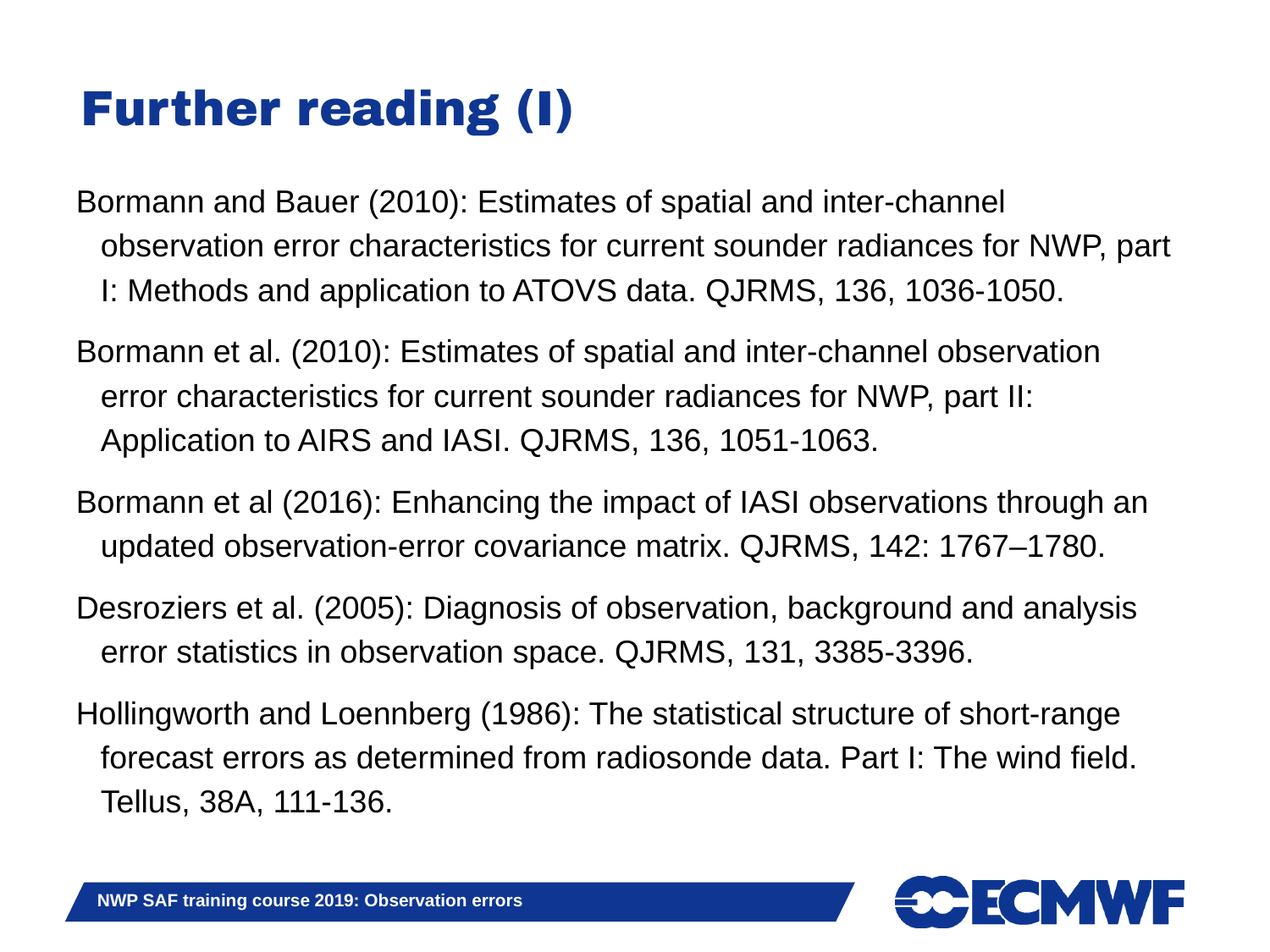

# Further reading (I)
Bormann and Bauer (2010): Estimates of spatial and inter-channel observation error characteristics for current sounder radiances for NWP, part I: Methods and application to ATOVS data. QJRMS, 136, 1036-1050.
Bormann et al. (2010): Estimates of spatial and inter-channel observation error characteristics for current sounder radiances for NWP, part II: Application to AIRS and IASI. QJRMS, 136, 1051-1063.
Bormann et al (2016): Enhancing the impact of IASI observations through an updated observation-error covariance matrix. QJRMS, 142: 1767–1780.
Desroziers et al. (2005): Diagnosis of observation, background and analysis error statistics in observation space. QJRMS, 131, 3385-3396.
Hollingworth and Loennberg (1986): The statistical structure of short-range forecast errors as determined from radiosonde data. Part I: The wind field. Tellus, 38A, 111-136.

NWP SAF training course 2019: Observation errors